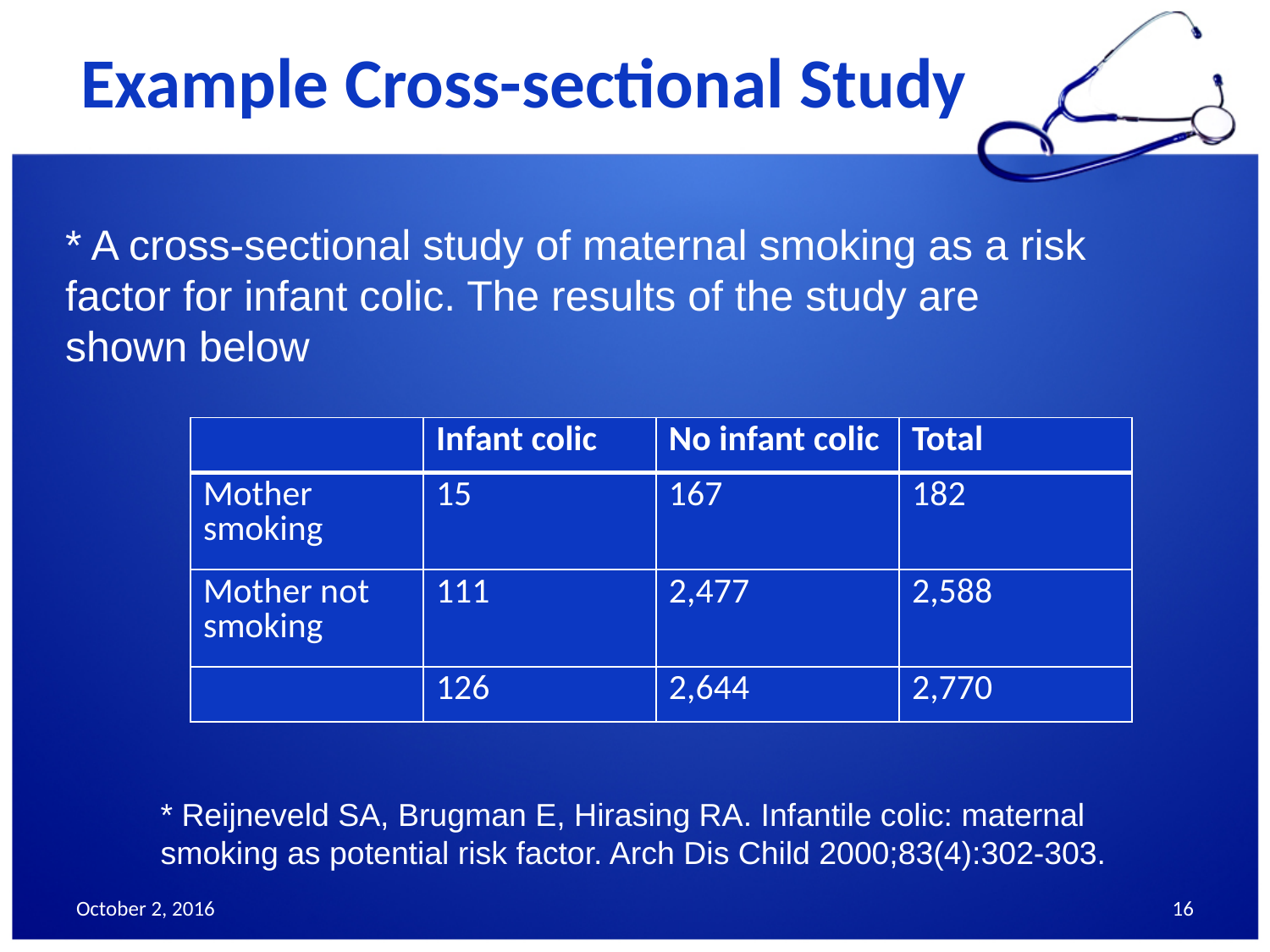

# Example Cross-sectional Study
* A cross-sectional study of maternal smoking as a risk factor for infant colic. The results of the study are shown below
|  | Infant colic | No infant colic | Total |
| --- | --- | --- | --- |
| Mother smoking | 15 | 167 | 182 |
| Mother not smoking | 111 | 2,477 | 2,588 |
|  | 126 | 2,644 | 2,770 |
* Reijneveld SA, Brugman E, Hirasing RA. Infantile colic: maternal smoking as potential risk factor. Arch Dis Child 2000;83(4):302-303.
October 2, 2016
16